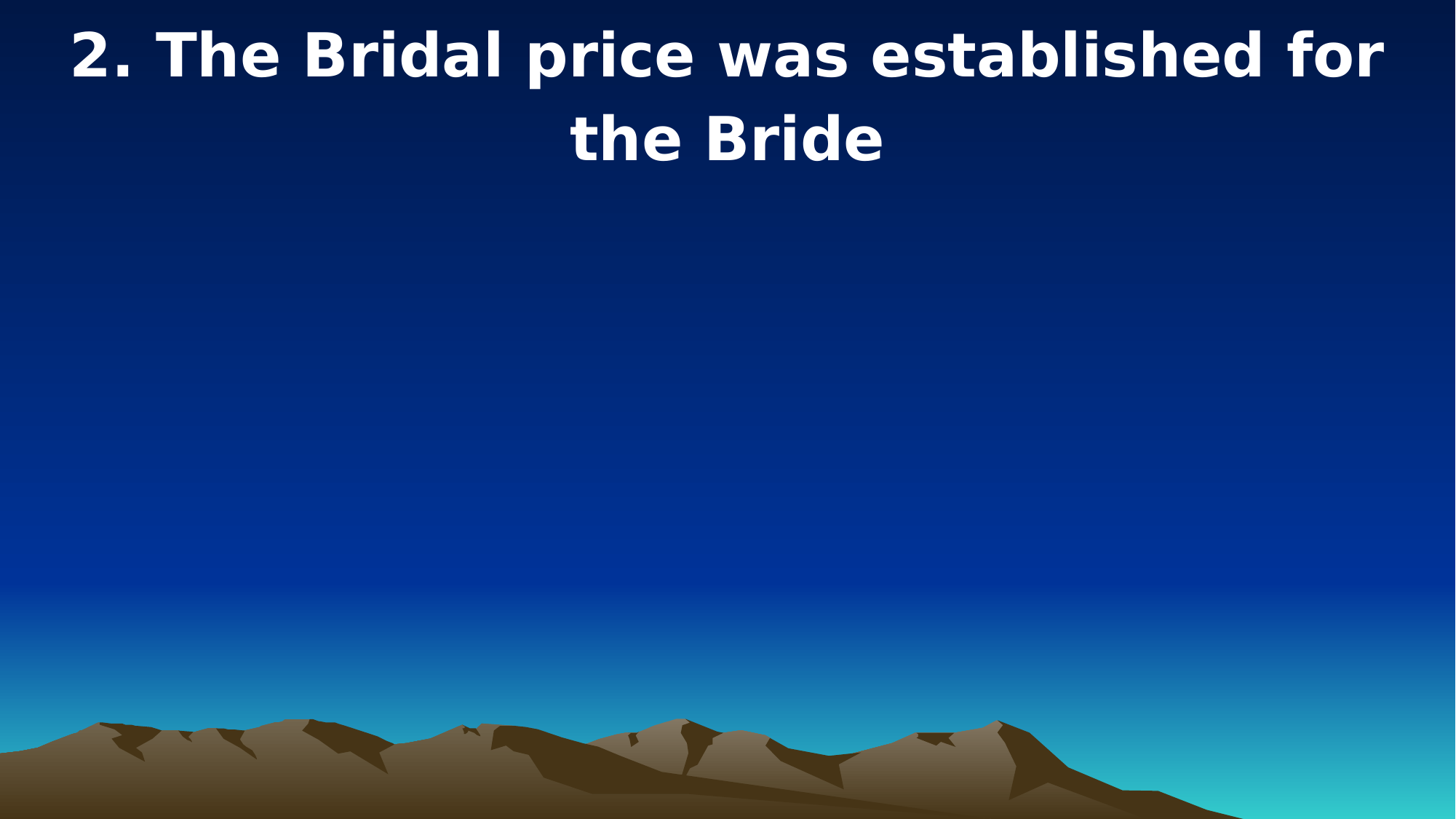

2. The Bridal price was established for the Bride